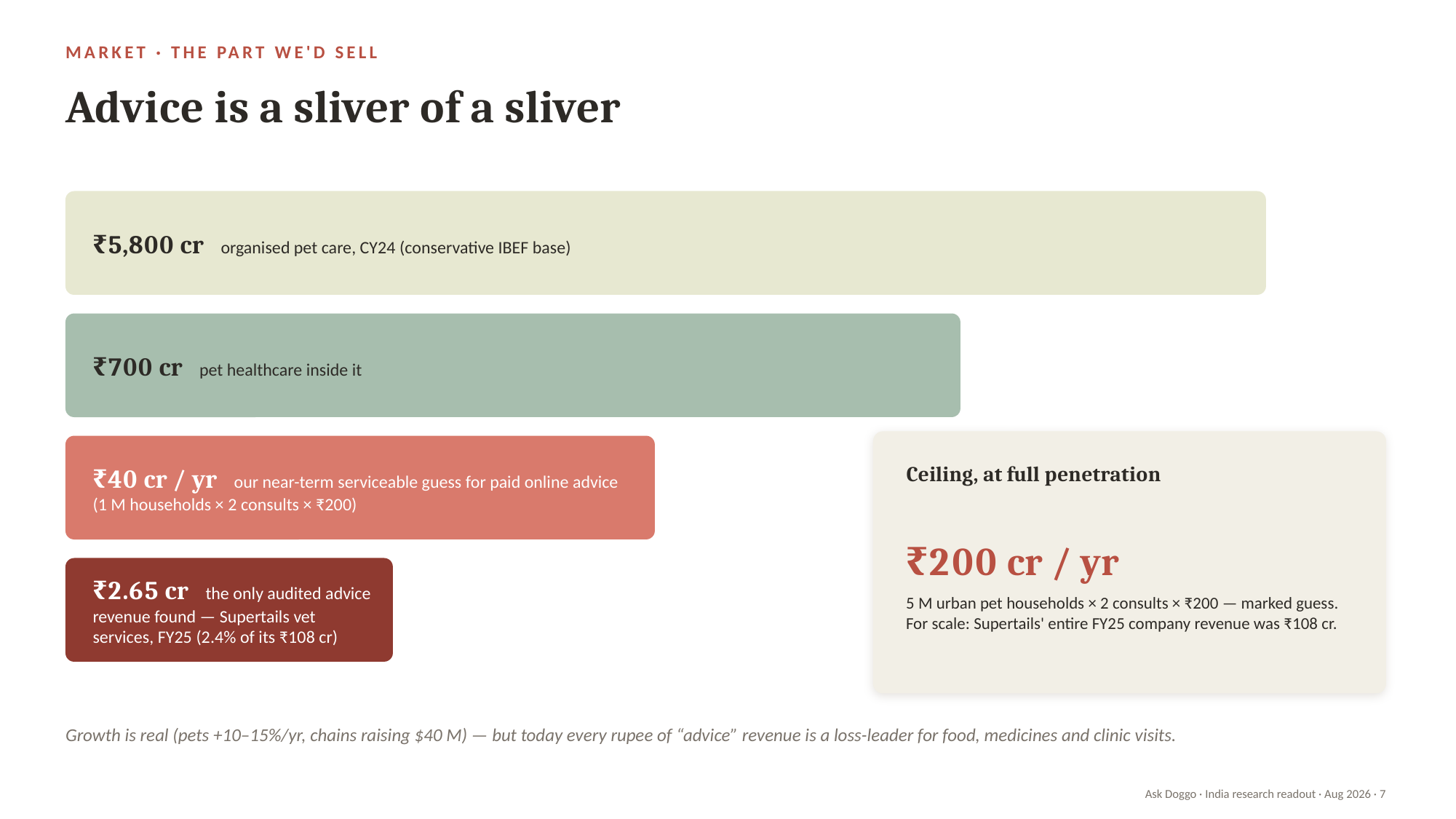

MARKET · THE PART WE'D SELL
Advice is a sliver of a sliver

₹5,800 cr   organised pet care, CY24 (conservative IBEF base)

₹700 cr   pet healthcare inside it

₹40 cr / yr   our near-term serviceable guess for paid online advice (1 M households × 2 consults × ₹200)
Ceiling, at full penetration
₹200 cr / yr
5 M urban pet households × 2 consults × ₹200 — marked guess. For scale: Supertails' entire FY25 company revenue was ₹108 cr.

₹2.65 cr   the only audited advice revenue found — Supertails vet services, FY25 (2.4% of its ₹108 cr)
Growth is real (pets +10–15%/yr, chains raising $40 M) — but today every rupee of “advice” revenue is a loss-leader for food, medicines and clinic visits.
Ask Doggo · India research readout · Aug 2026 · 7